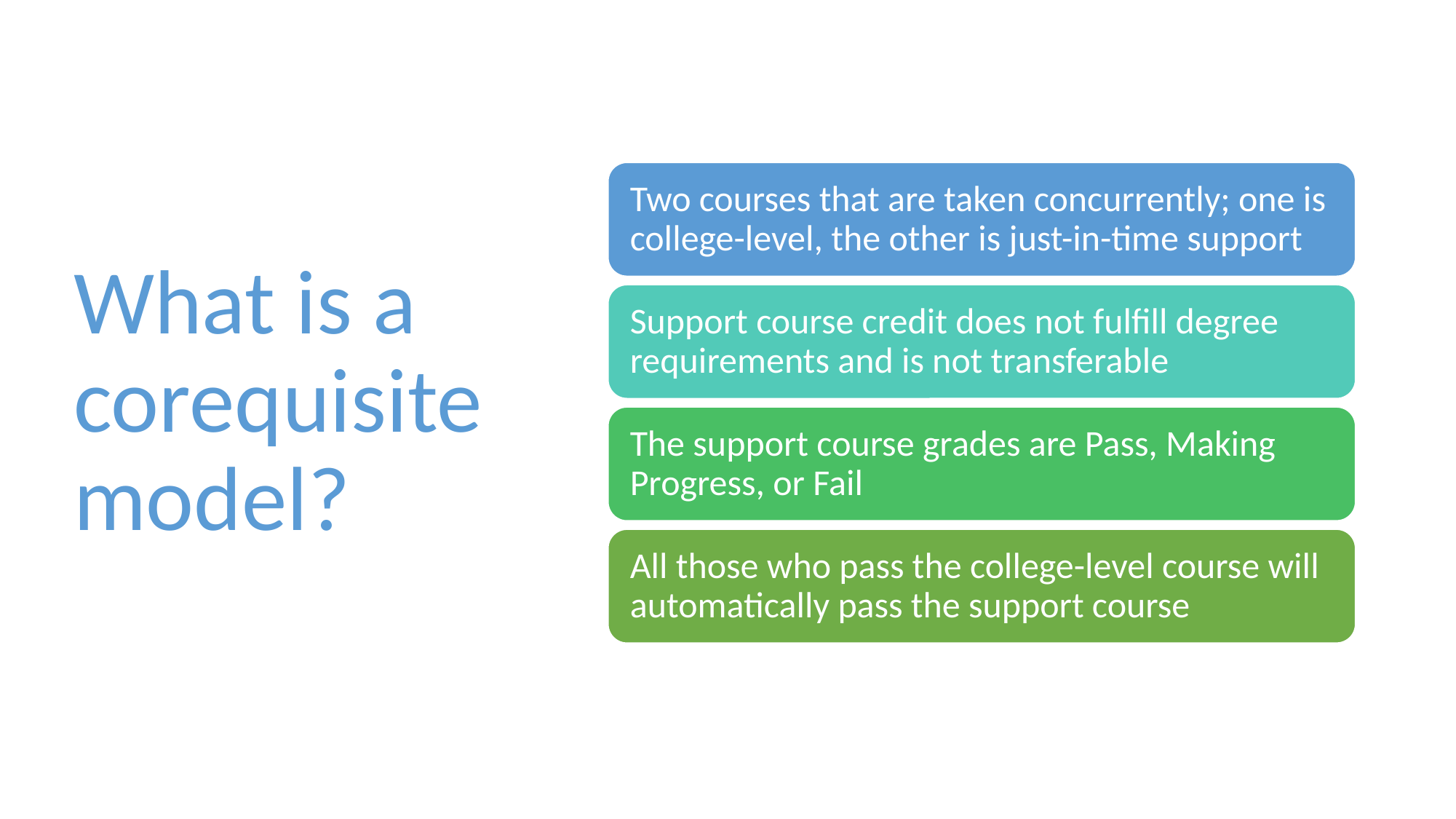

# What is a corequisite model?
Two courses that are taken concurrently; one is college-level, the other is just-in-time support
Support course credit does not fulfill degree requirements and is not transferable
The support course grades are Pass, Making Progress, or Fail
All those who pass the college-level course will automatically pass the support course